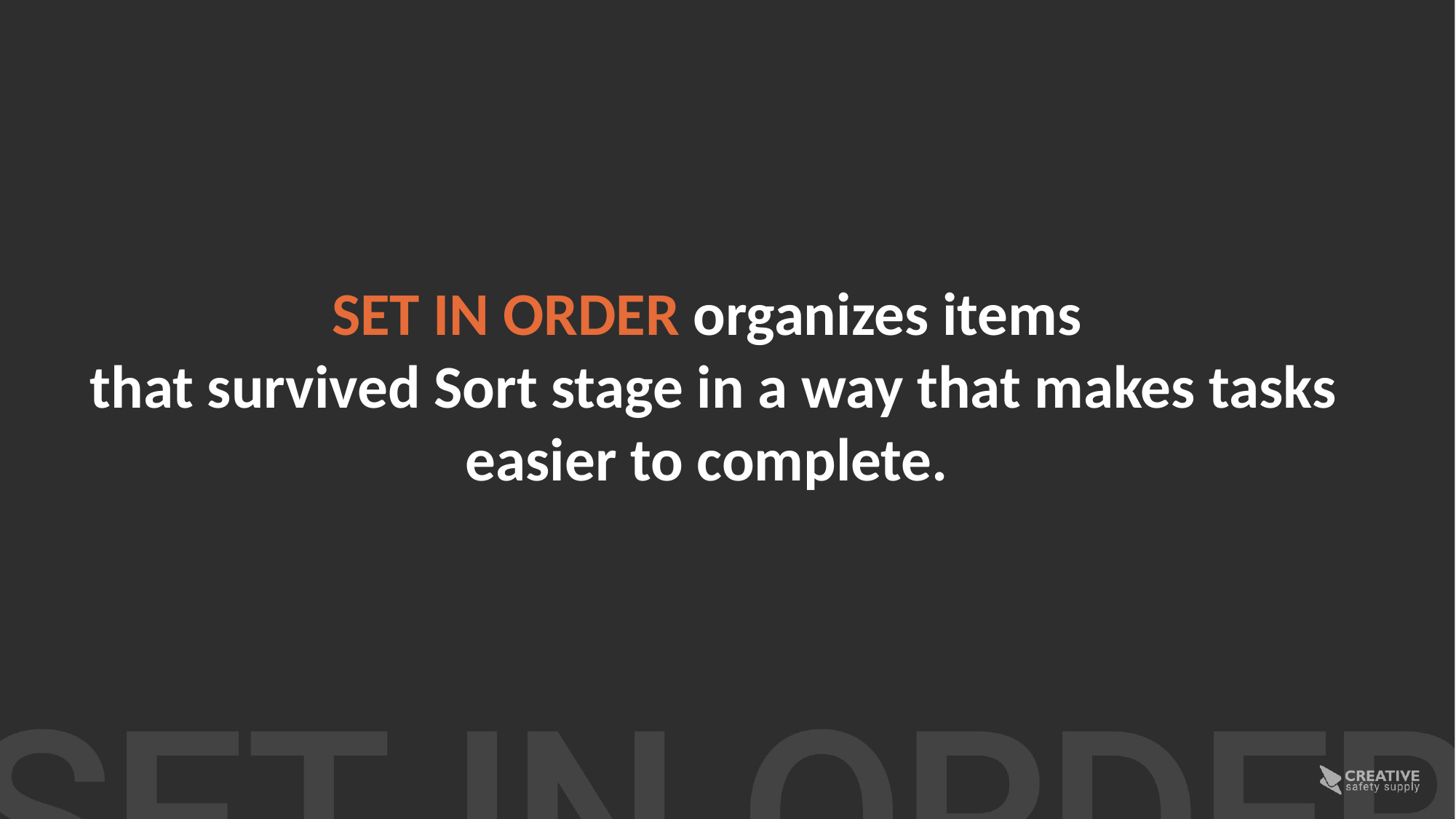

SET IN ORDER organizes items
that survived Sort stage in a way that makes tasks easier to complete.
SET IN ORDER